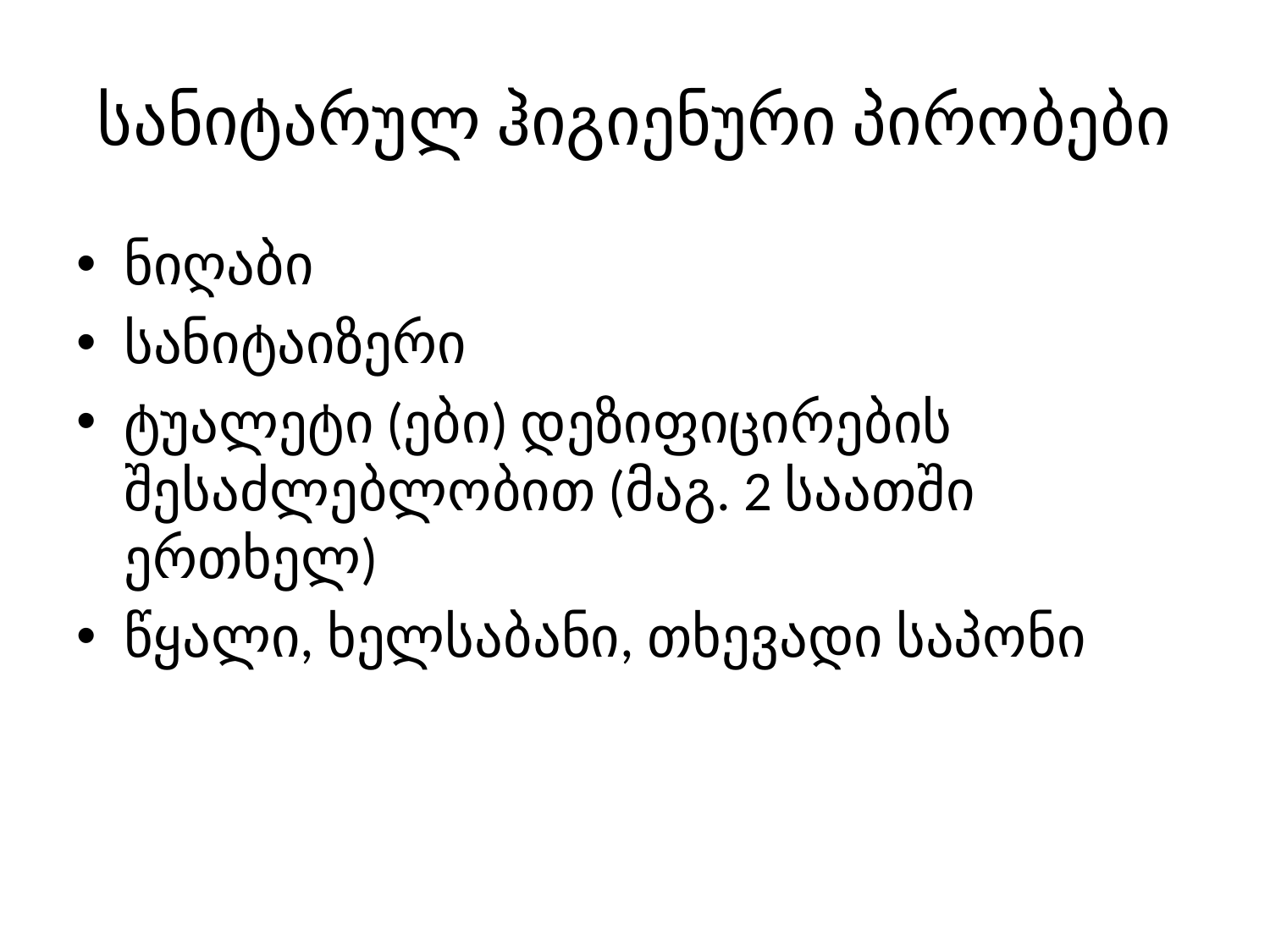

# სანიტარულ ჰიგიენური პირობები
ნიღაბი
სანიტაიზერი
ტუალეტი (ები) დეზიფიცირების შესაძლებლობით (მაგ. 2 საათში ერთხელ)
წყალი, ხელსაბანი, თხევადი საპონი